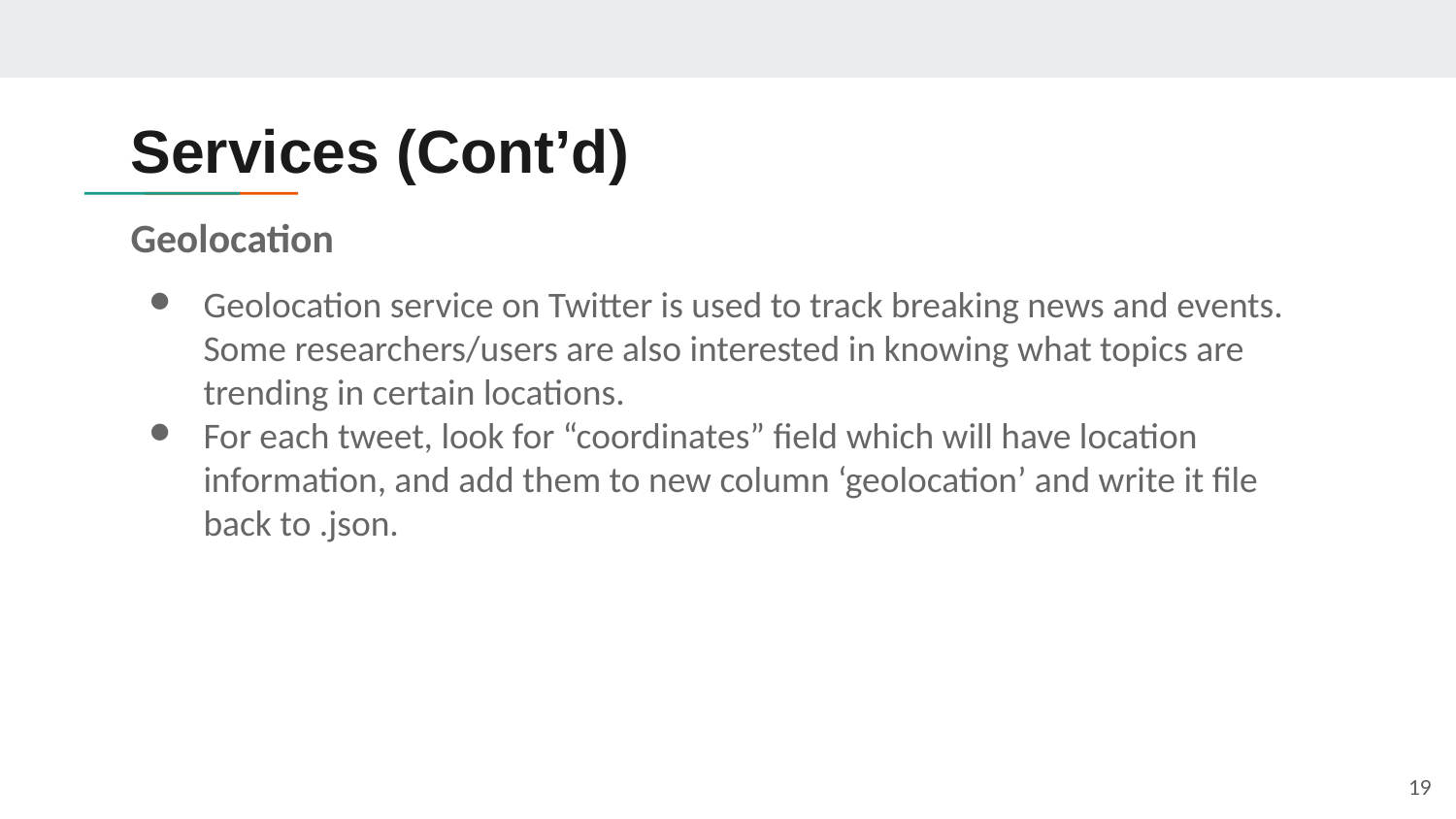

# Services (Cont’d)
Geolocation
Geolocation service on Twitter is used to track breaking news and events. Some researchers/users are also interested in knowing what topics are trending in certain locations.
For each tweet, look for “coordinates” field which will have location information, and add them to new column ‘geolocation’ and write it file back to .json.

19